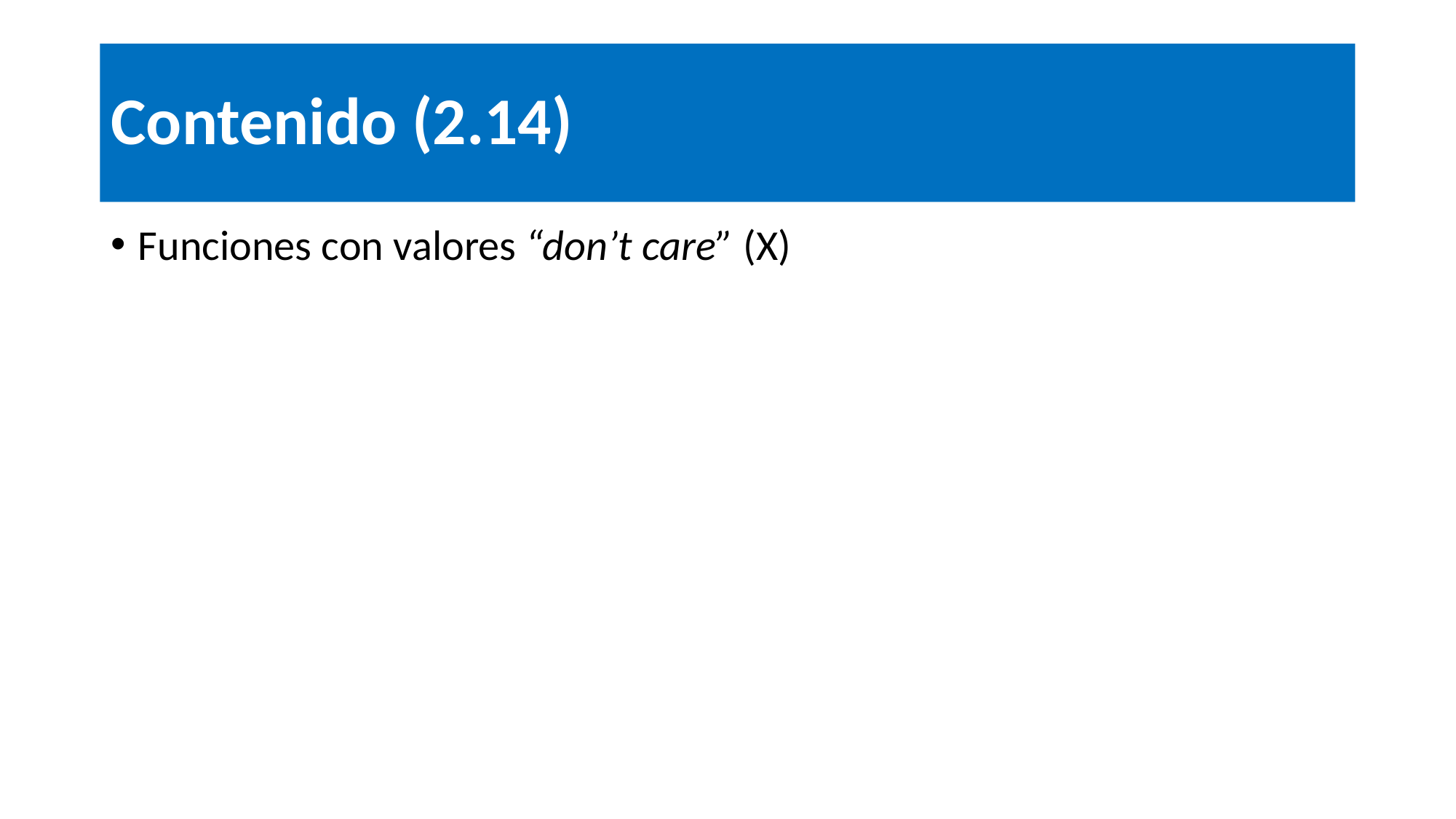

# Contenido (2.14)
Funciones con valores “don’t care” (X)